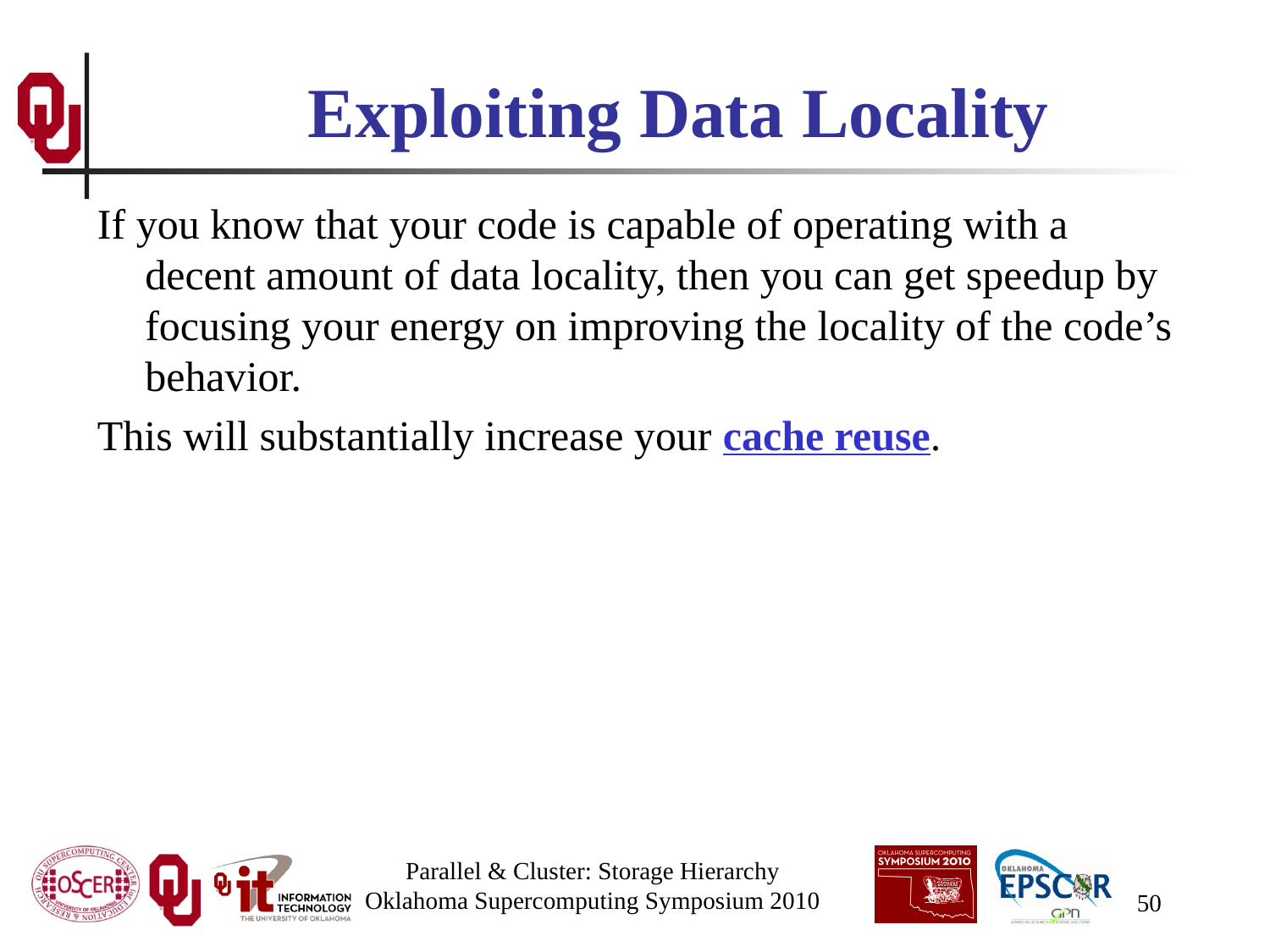

# Exploiting Data Locality
If you know that your code is capable of operating with a decent amount of data locality, then you can get speedup by focusing your energy on improving the locality of the code’s behavior.
This will substantially increase your cache reuse.

Parallel & Cluster: Storage Hierarchy
Oklahoma Supercomputing Symposium 2010
50